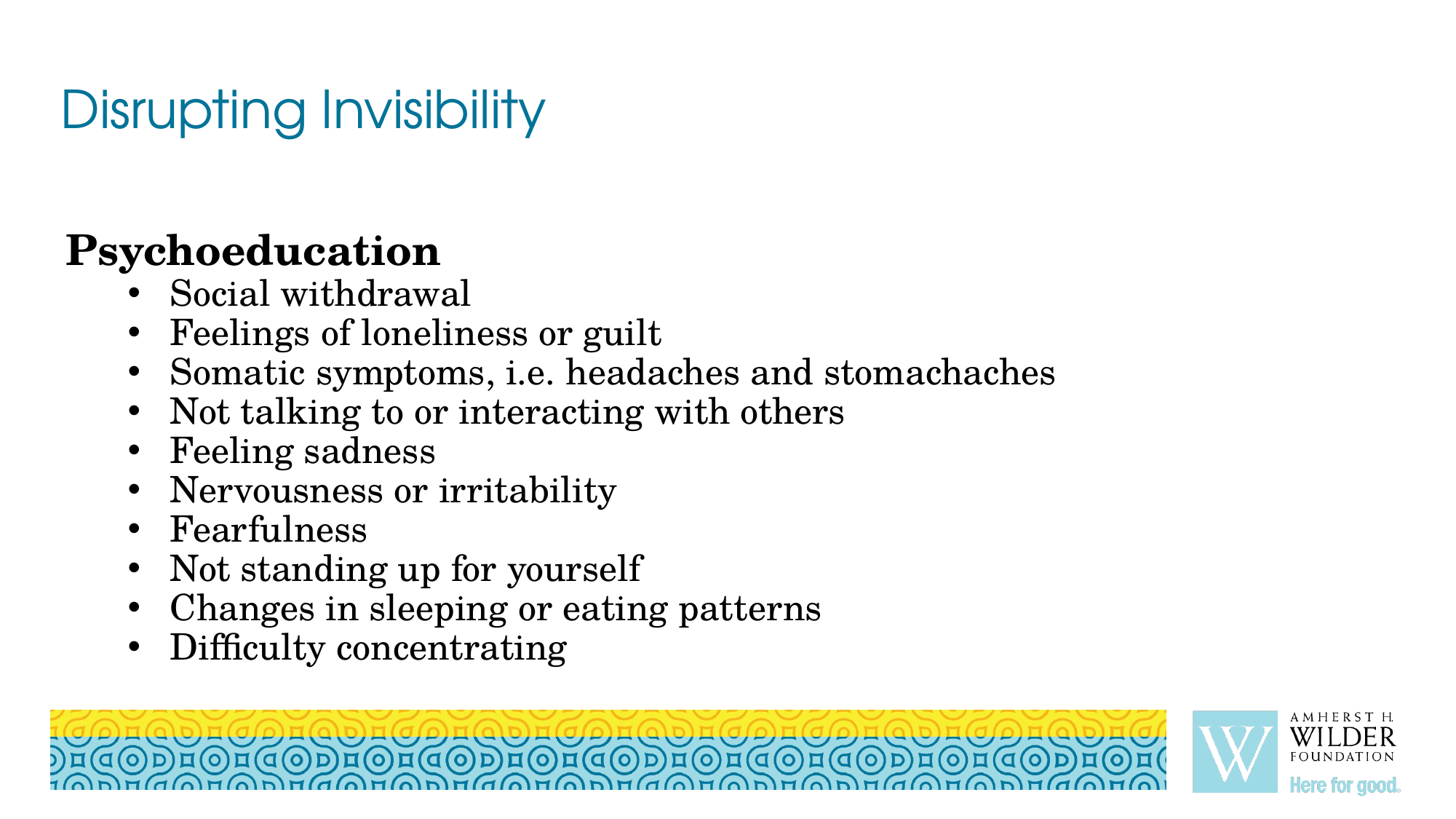

# Disrupting Invisibility
What are the barriers and how can invisibility be disrupted?

Symptoms are presented differently
Psychoeducation
Social withdrawal
Feelings of loneliness or guilt
Somatic symptoms, i.e. headaches and stomachaches
Not talking to or interacting with others
Feeling sadness
Nervousness or irritability
Fearfulness
Not standing up for yourself
Changes in sleeping or eating patterns
Difficulty concentrating